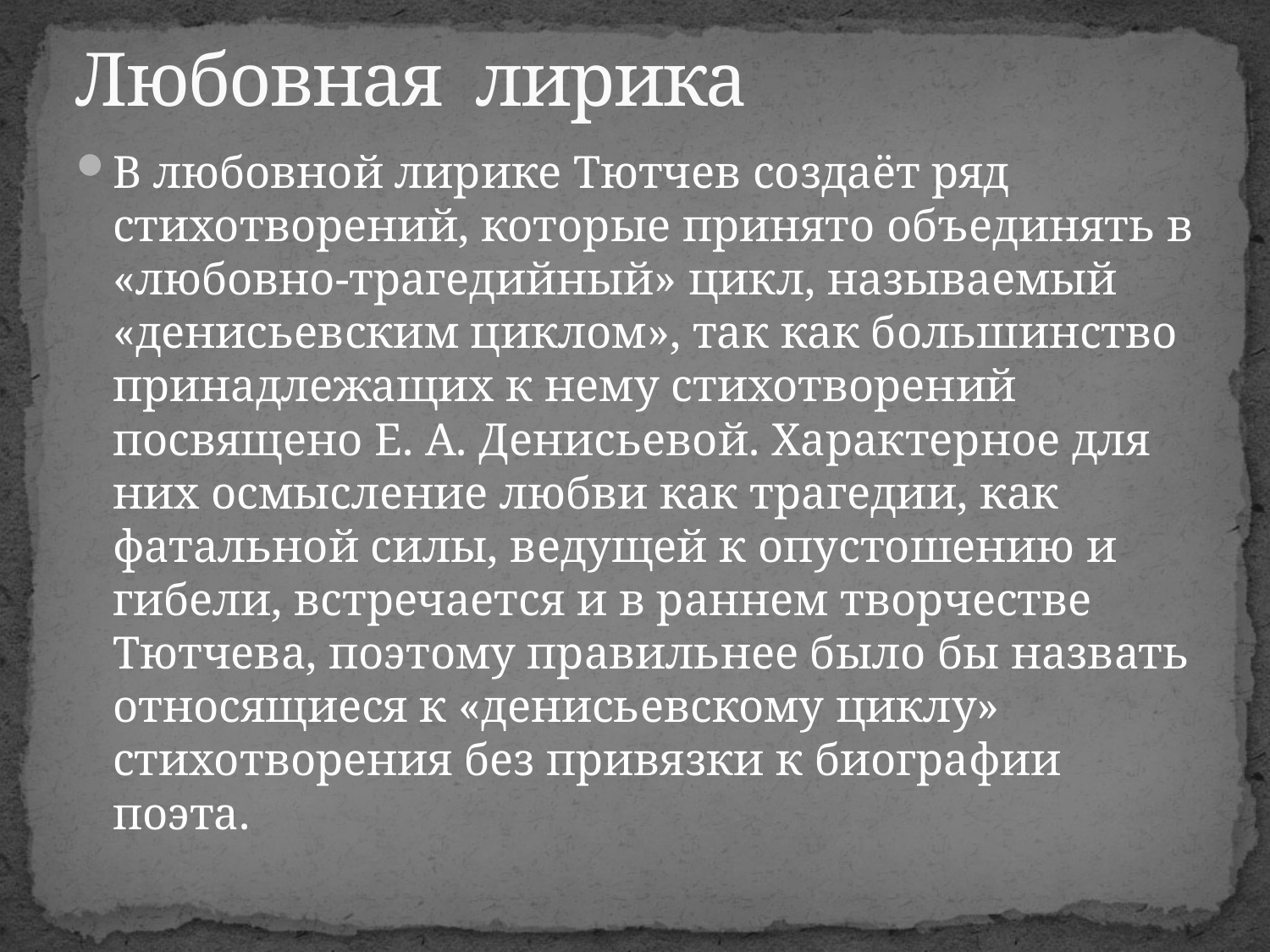

# Любовная  лирика
В любовной лирике Тютчев создаёт ряд стихотворений, которые принято объединять в «любовно-трагедийный» цикл, называемый «денисьевским циклом», так как большинство принадлежащих к нему стихотворений посвящено Е. А. Денисьевой. Характерное для них осмысление любви как трагедии, как фатальной силы, ведущей к опустошению и гибели, встречается и в раннем творчестве Тютчева, поэтому правильнее было бы назвать относящиеся к «денисьевскому циклу» стихотворения без привязки к биографии поэта.